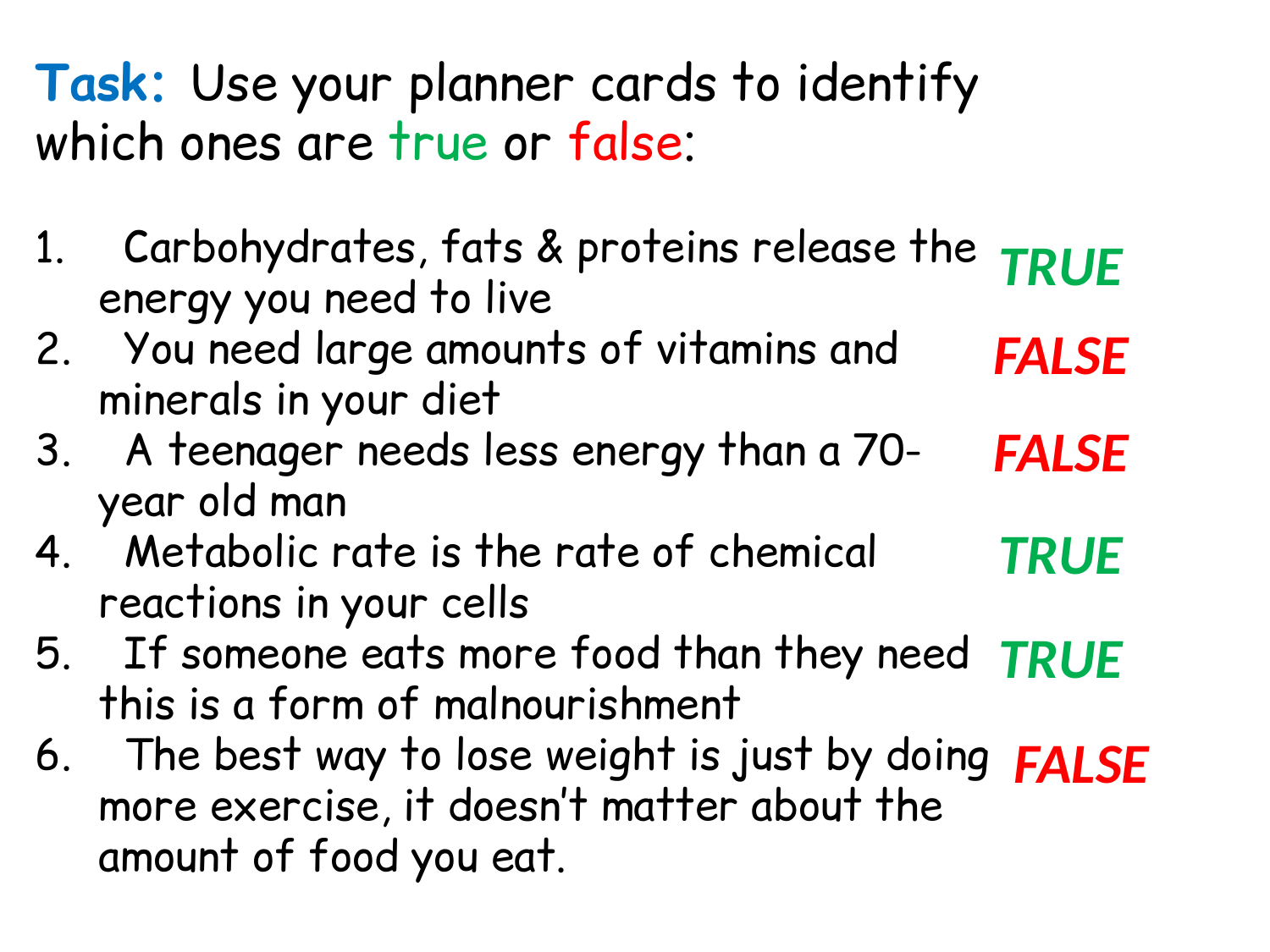

Task: Use your planner cards to identify which ones are true or false:

  Carbohydrates, fats & proteins release the energy you need to live
  You need large amounts of vitamins and minerals in your diet
  A teenager needs less energy than a 70-year old man
  Metabolic rate is the rate of chemical reactions in your cells
  If someone eats more food than they need this is a form of malnourishment
  The best way to lose weight is just by doing more exercise, it doesn’t matter about the amount of food you eat.
TRUE
FALSE
FALSE
TRUE
TRUE
FALSE